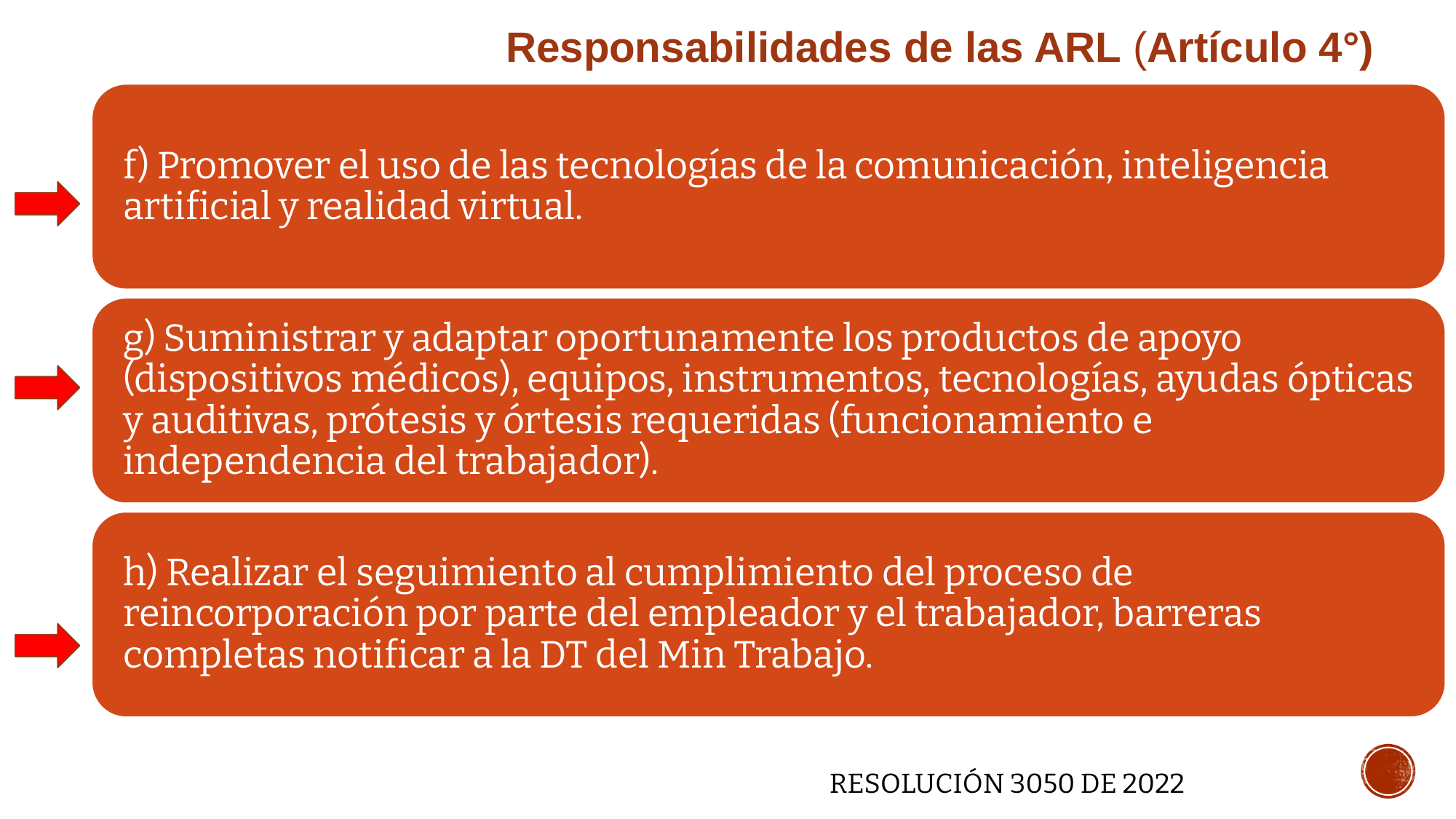

Responsabilidades de las ARL (Artículo 4°)
f) Promover el uso de las tecnologías de la comunicación, inteligencia artificial y realidad virtual.
g) Suministrar y adaptar oportunamente los productos de apoyo (dispositivos médicos), equipos, instrumentos, tecnologías, ayudas ópticas y auditivas, prótesis y órtesis requeridas (funcionamiento e independencia del trabajador).
h) Realizar el seguimiento al cumplimiento del proceso de reincorporación por parte del empleador y el trabajador, barreras completas notificar a la DT del Min Trabajo.

RESOLUCIÓN 3050 DE 2022